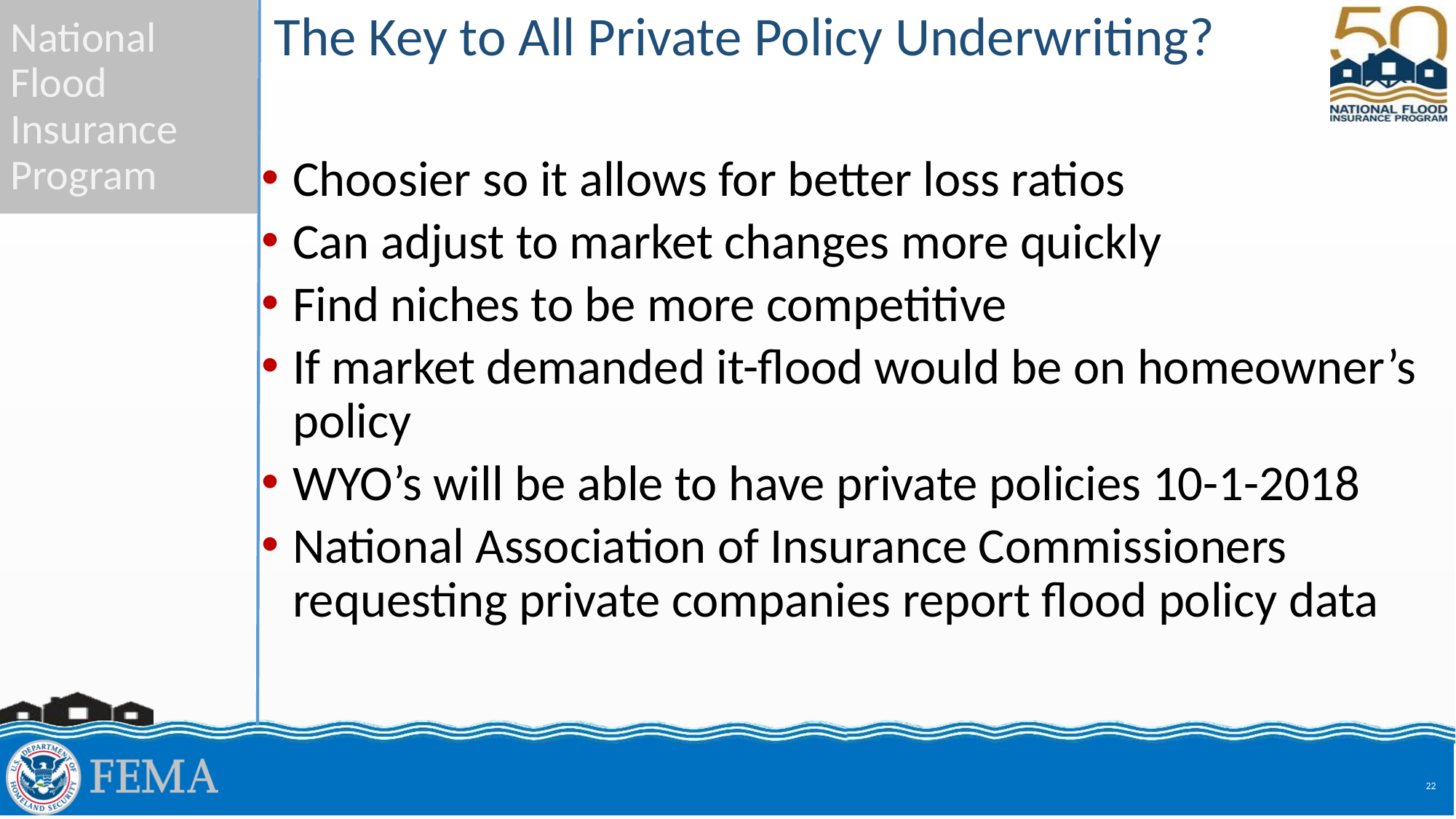

# The Key to All Private Policy Underwriting?

Choosier so it allows for better loss ratios
Can adjust to market changes more quickly
Find niches to be more competitive
If market demanded it-flood would be on homeowner’s policy
WYO’s will be able to have private policies 10-1-2018
National Association of Insurance Commissioners requesting private companies report flood policy data

22